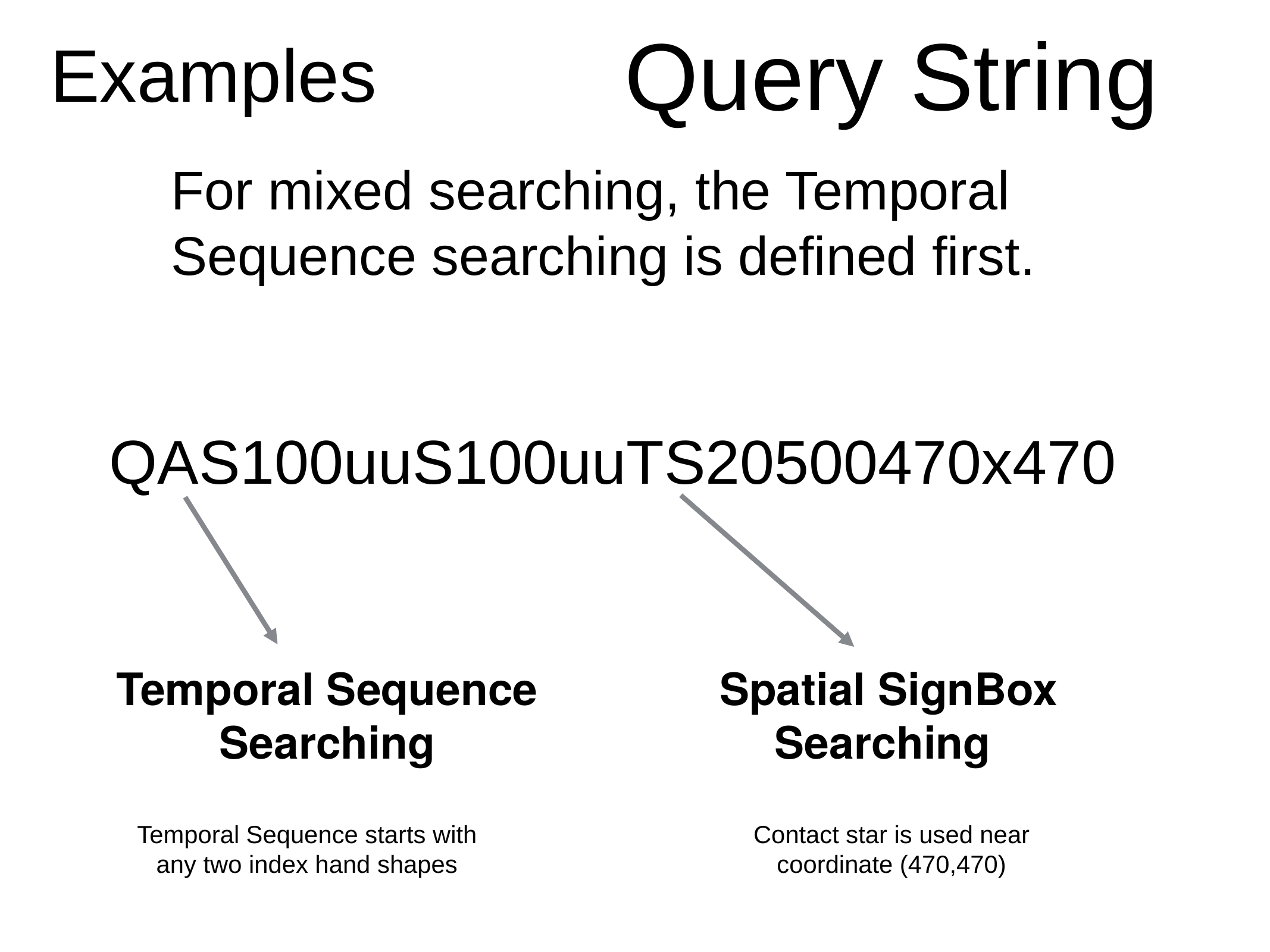

# Examples
Query String
For mixed searching, the Temporal Sequence searching is defined first.
QAS100uuS100uuTS20500470x470

Temporal Sequence
Searching
Spatial SignBox
Searching
Temporal Sequence starts with any two index hand shapes
Contact star is used near coordinate (470,470)